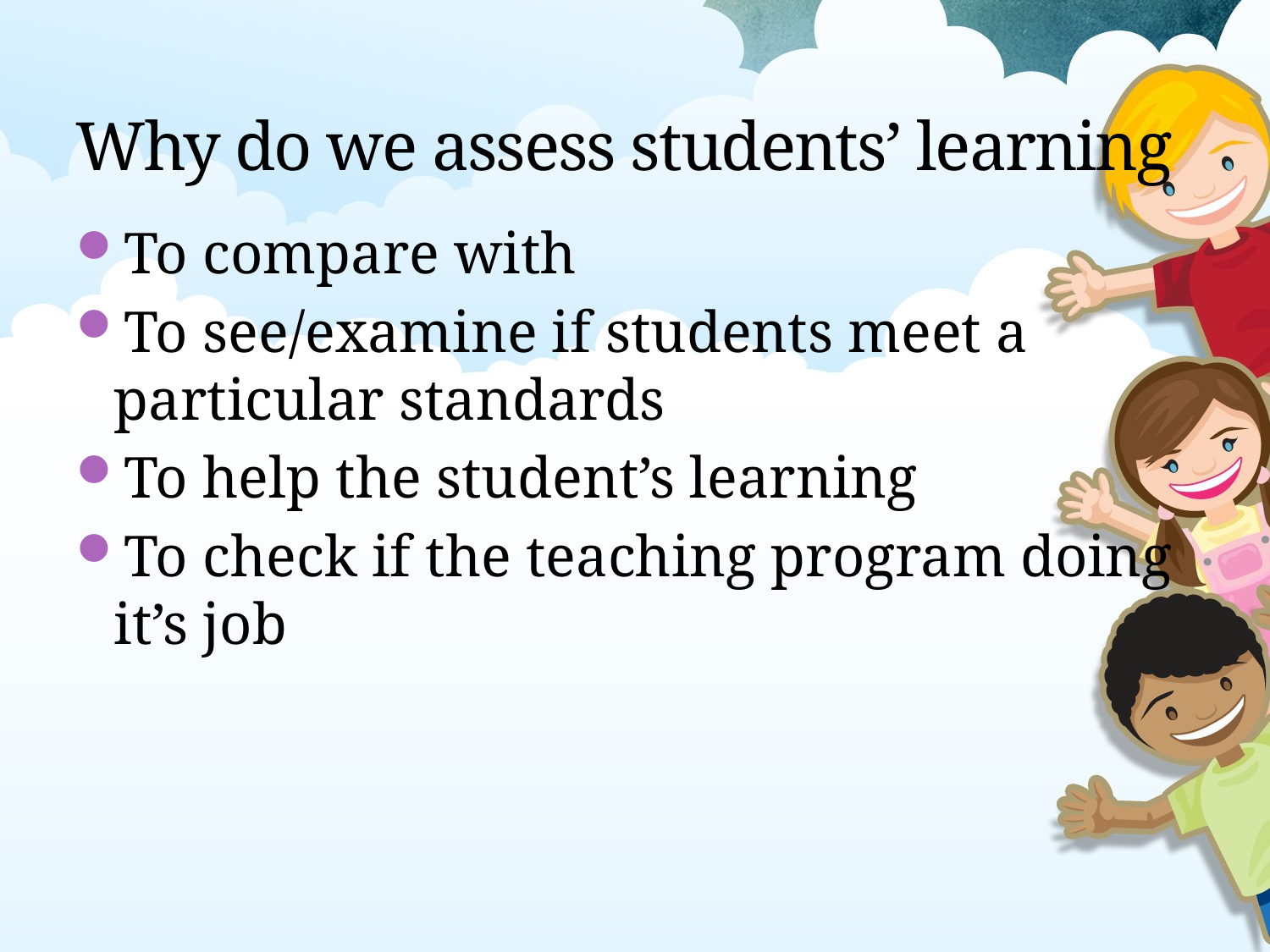

# Why do we assess students’ learning
To compare with
To see/examine if students meet a particular standards
To help the student’s learning
To check if the teaching program doing it’s job